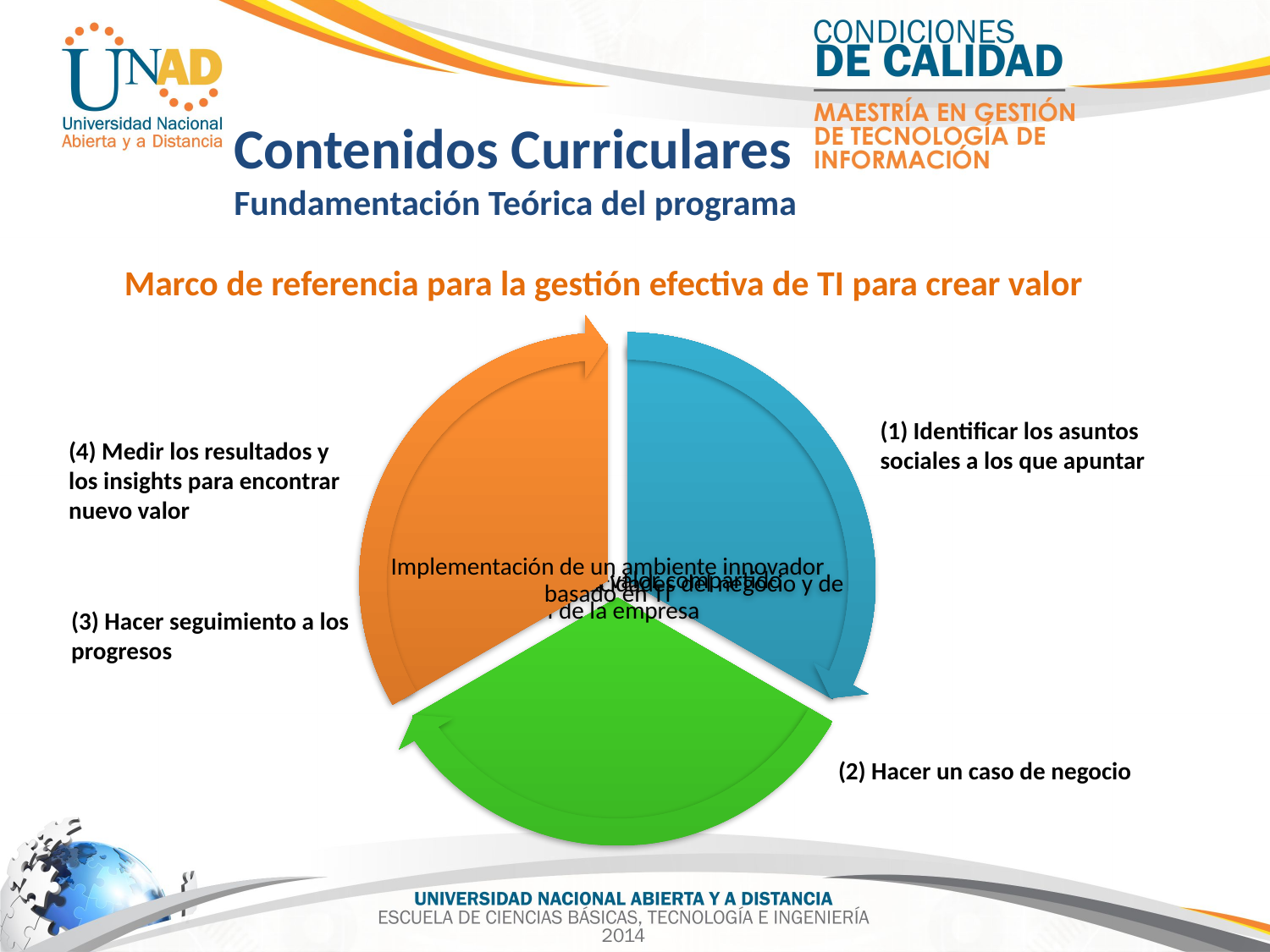

Contenidos Curriculares
Fundamentación Teórica del programa
Marco de referencia para la gestión efectiva de TI para crear valor
Propuesta de valor compartido
Blueprint de las capacidades del negocio y de TI de la empresa
Implementación de un ambiente innovador basado en TI
(1) Identificar los asuntos sociales a los que apuntar
(4) Medir los resultados y los insights para encontrar nuevo valor
(3) Hacer seguimiento a los progresos
(2) Hacer un caso de negocio